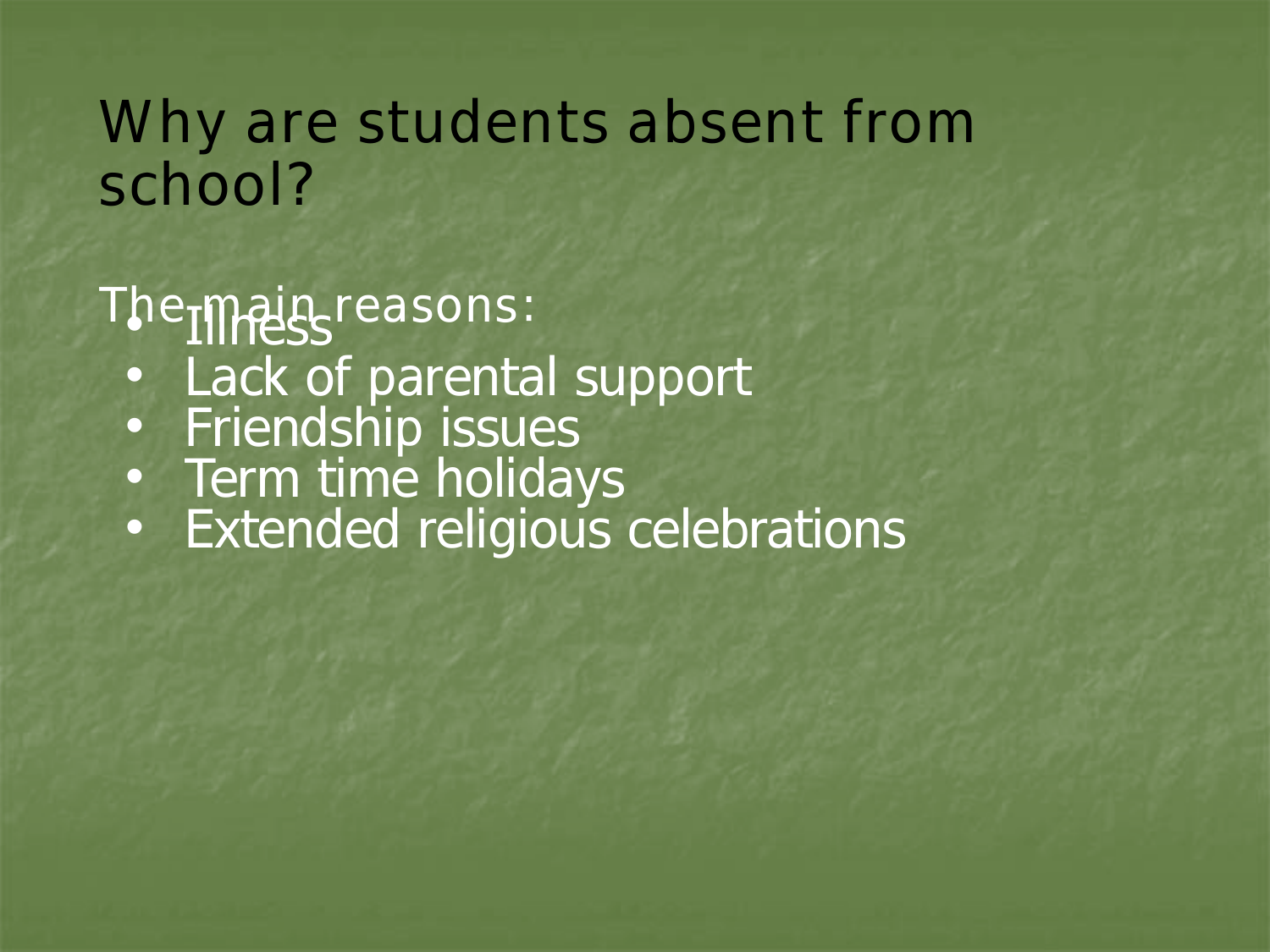

Why are students absent from school?

The main reasons:

Illness
Lack of parental support
Friendship issues
Term time holidays
Extended religious celebrations